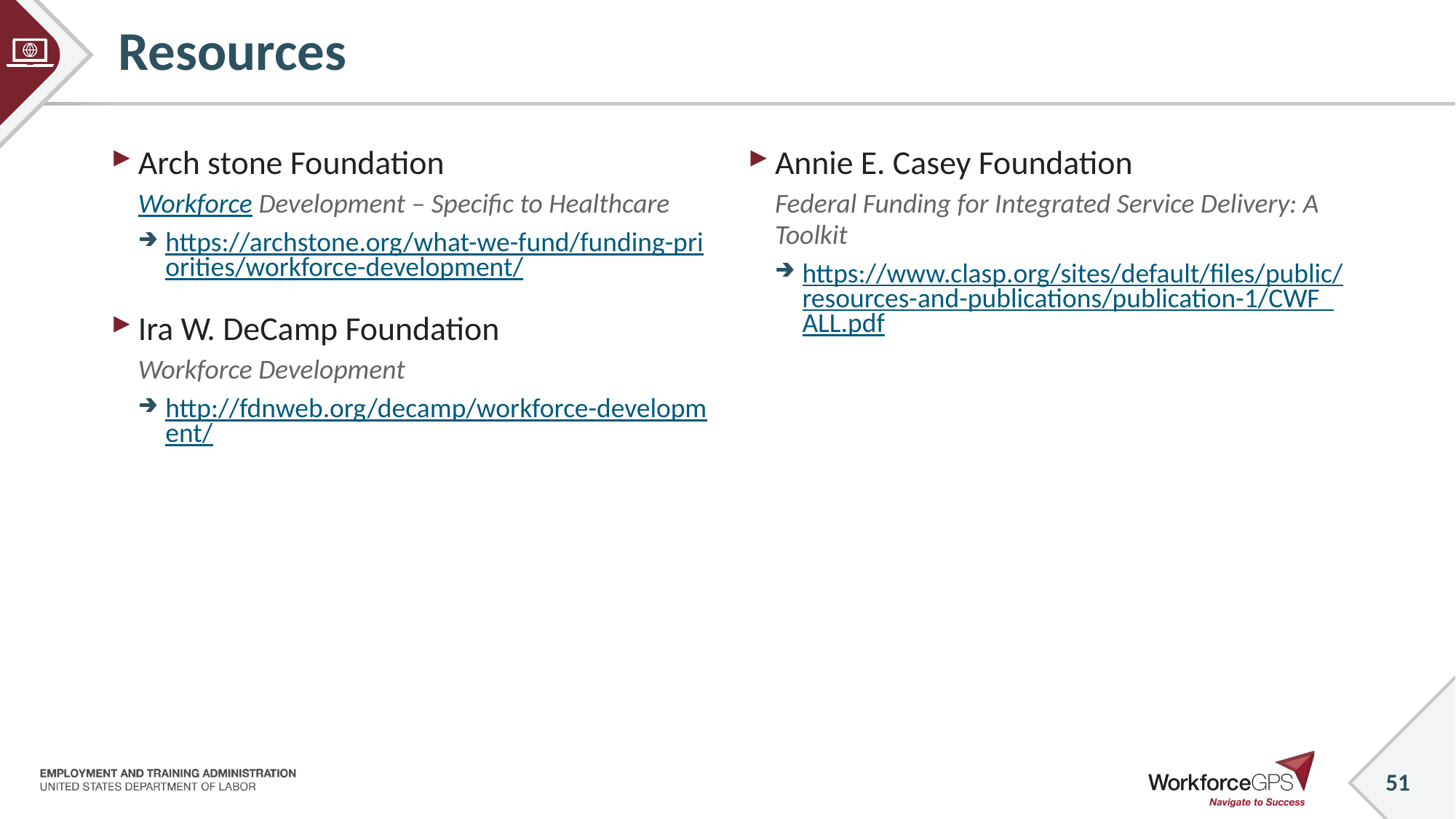

# Resources
Arch stone Foundation
Workforce Development – Specific to Healthcare
https://archstone.org/what-we-fund/funding-priorities/workforce-development/
Ira W. DeCamp Foundation
Workforce Development
http://fdnweb.org/decamp/workforce-development/

Annie E. Casey Foundation
Federal Funding for Integrated Service Delivery: A Toolkit
https://www.clasp.org/sites/default/files/public/resources-and-publications/publication-1/CWF_ALL.pdf

51